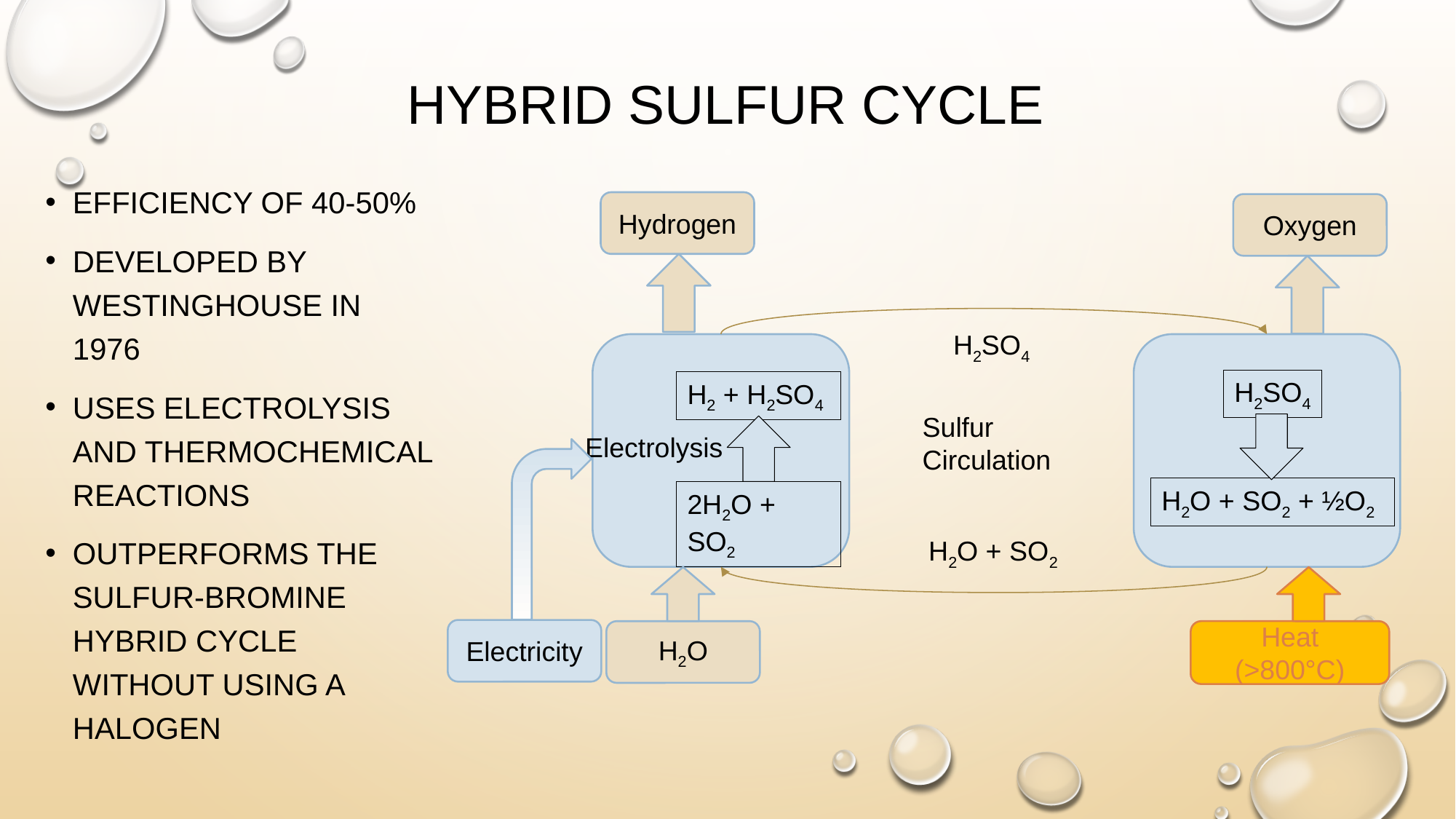

# Hybrid Sulfur Cycle
Efficiency of 40-50%
Developed by Westinghouse in 1976
Uses electrolysis and thermochemical reactions
Outperforms the Sulfur-Bromine hybrid cycle without using a Halogen
Hydrogen
Oxygen

H2SO4

H2SO4
H2 + H2SO4
Sulfur
Circulation

Electrolysis

H2O + SO2 + ½O2
2H2O + SO2
H2O + SO2

Electricity
H2O
Heat (>800°C)